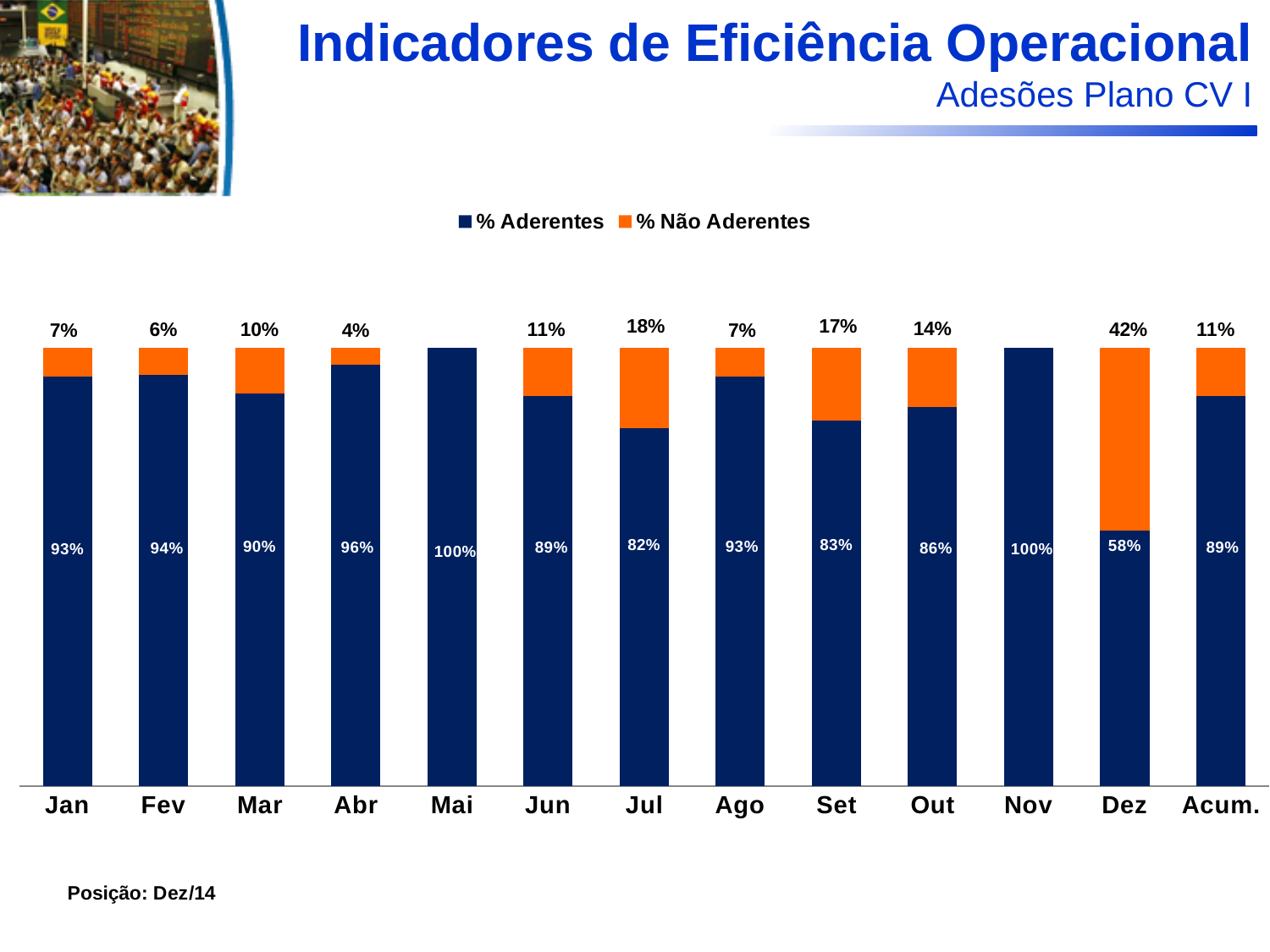

Indicadores de Eficiência Operacional
Adesões Plano CV I

### Chart

| Category |  |  |
|---|---|---|
| Jan | 0.9333333333333333 | 0.06666666666666668 |
| Fev | 0.9375 | 0.0625 |
| Mar | 0.8958333333333337 | 0.10416666666666695 |
| Abr | 0.9615384615384617 | 0.038461538461538464 |
| Mai | 1.0 | 0.0 |
| Jun | 0.8903803131991056 | 0.10961968680089486 |
| Jul | 0.8160919540229886 | 0.18390804597701224 |
| Ago | 0.9333333333333333 | 0.06666666666666668 |
| Set | 0.8333333333333337 | 0.16666666666666666 |
| Out | 0.8641975308641998 | 0.13580246913580246 |
| Nov | 1.0 | 0.0 |
| Dez | 0.5833333333333334 | 0.41666666666666785 |
| Acum. | 0.8898978433598208 | 0.11010215664018162 |